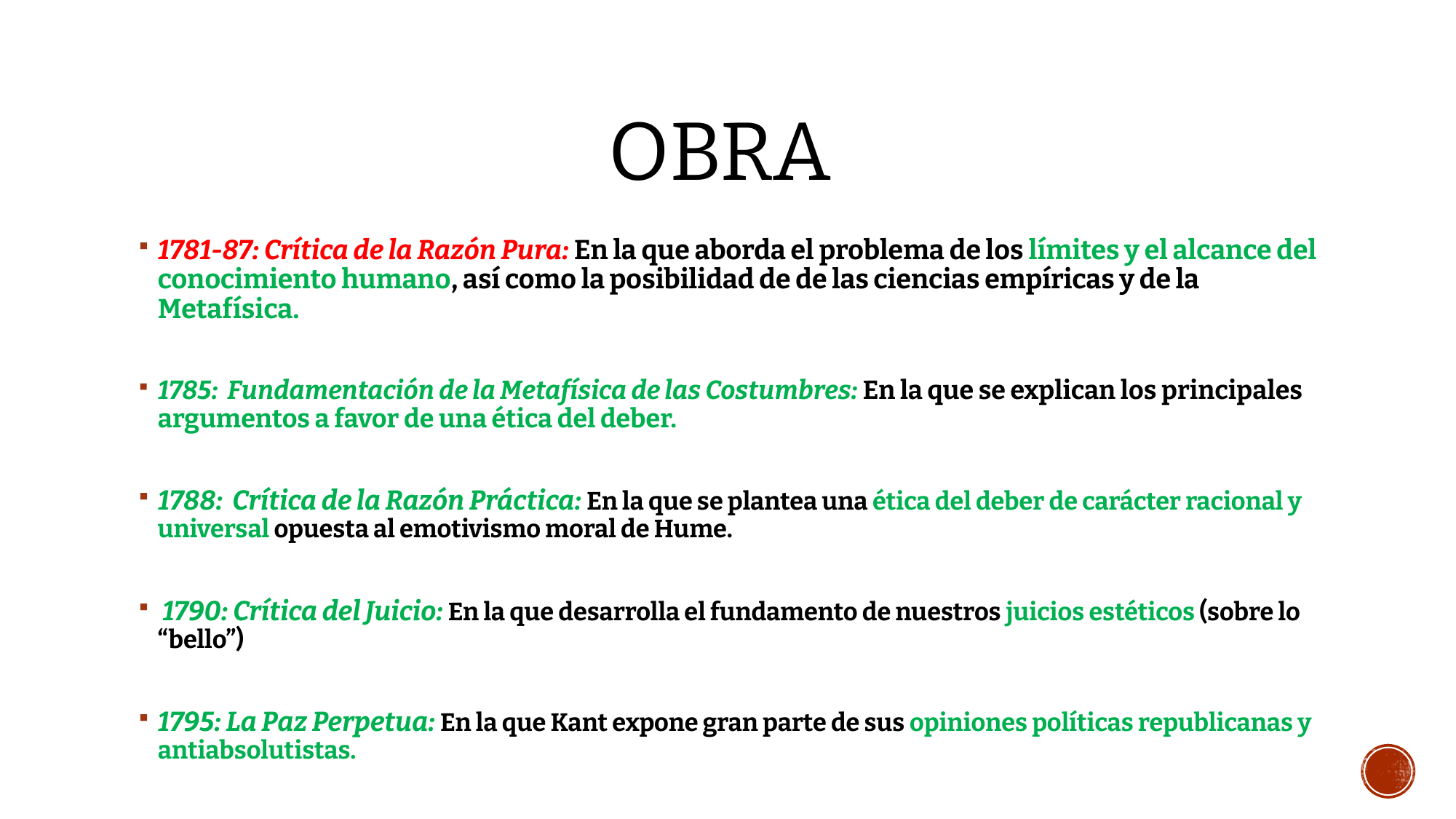

# Obra

1781-87: Crítica de la Razón Pura: En la que aborda el problema de los límites y el alcance del conocimiento humano, así como la posibilidad de de las ciencias empíricas y de la Metafísica.

1785:  Fundamentación de la Metafísica de las Costumbres: En la que se explican los principales argumentos a favor de una ética del deber.

1788:  Crítica de la Razón Práctica: En la que se plantea una ética del deber de carácter racional y universal opuesta al emotivismo moral de Hume.

 1790: Crítica del Juicio: En la que desarrolla el fundamento de nuestros juicios estéticos (sobre lo “bello”)

1795: La Paz Perpetua: En la que Kant expone gran parte de sus opiniones políticas republicanas y antiabsolutistas.